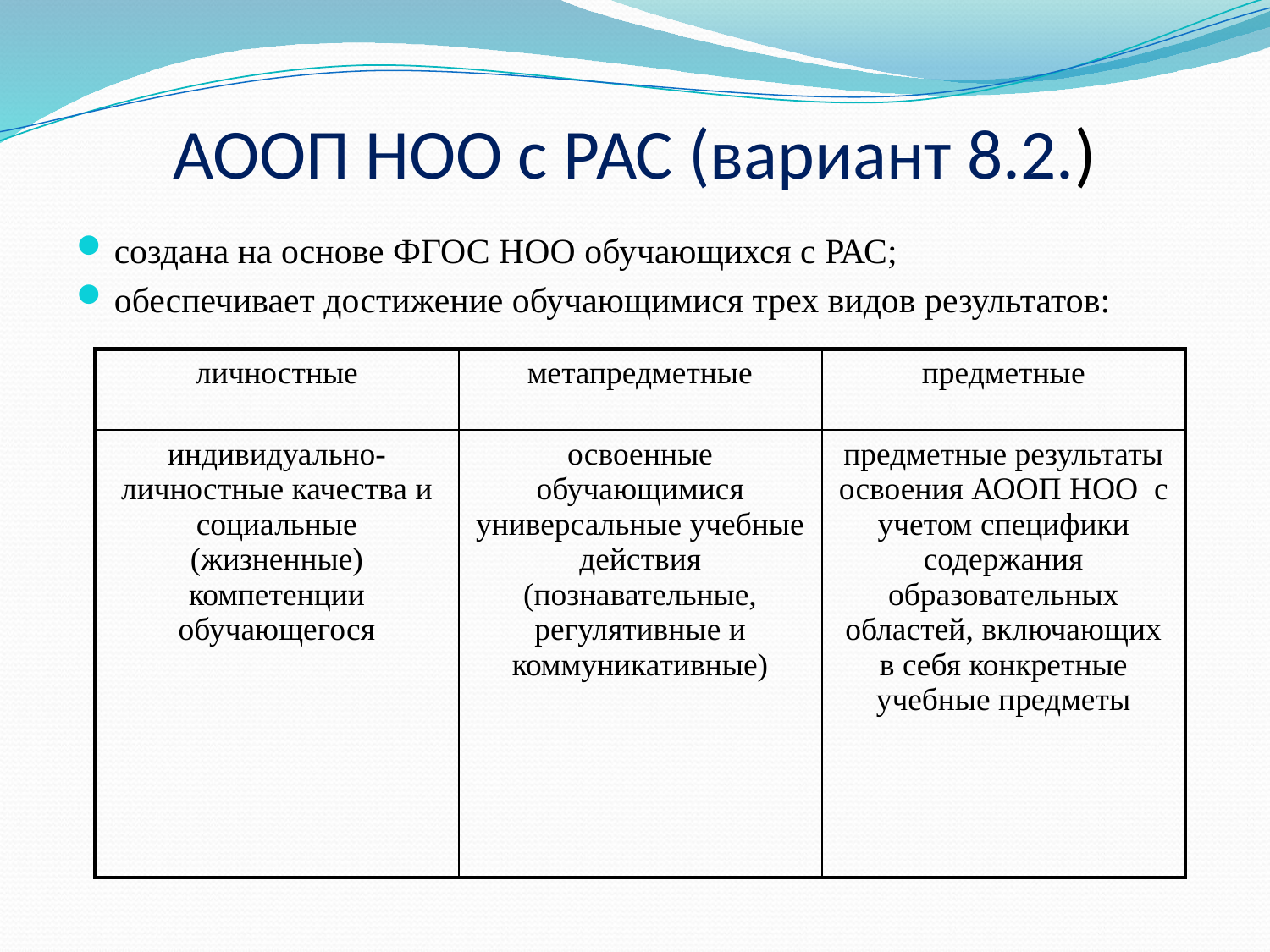

# АООП НОО с РАС (вариант 8.2.)
создана на основе ФГОС НОО обучающихся с РАС;
обеспечивает достижение обучающимися трех видов результатов:

| личностные | метапредметные | предметные |
| --- | --- | --- |
| индивидуально-личностные качества и социальные (жизненные) компетенции обучающегося | освоенные обучающимися универсальные учебные действия (познавательные, регулятивные и коммуникативные) | предметные результаты освоения АООП НОО с учетом специфики содержания образовательных областей, включающих в себя конкретные учебные предметы |